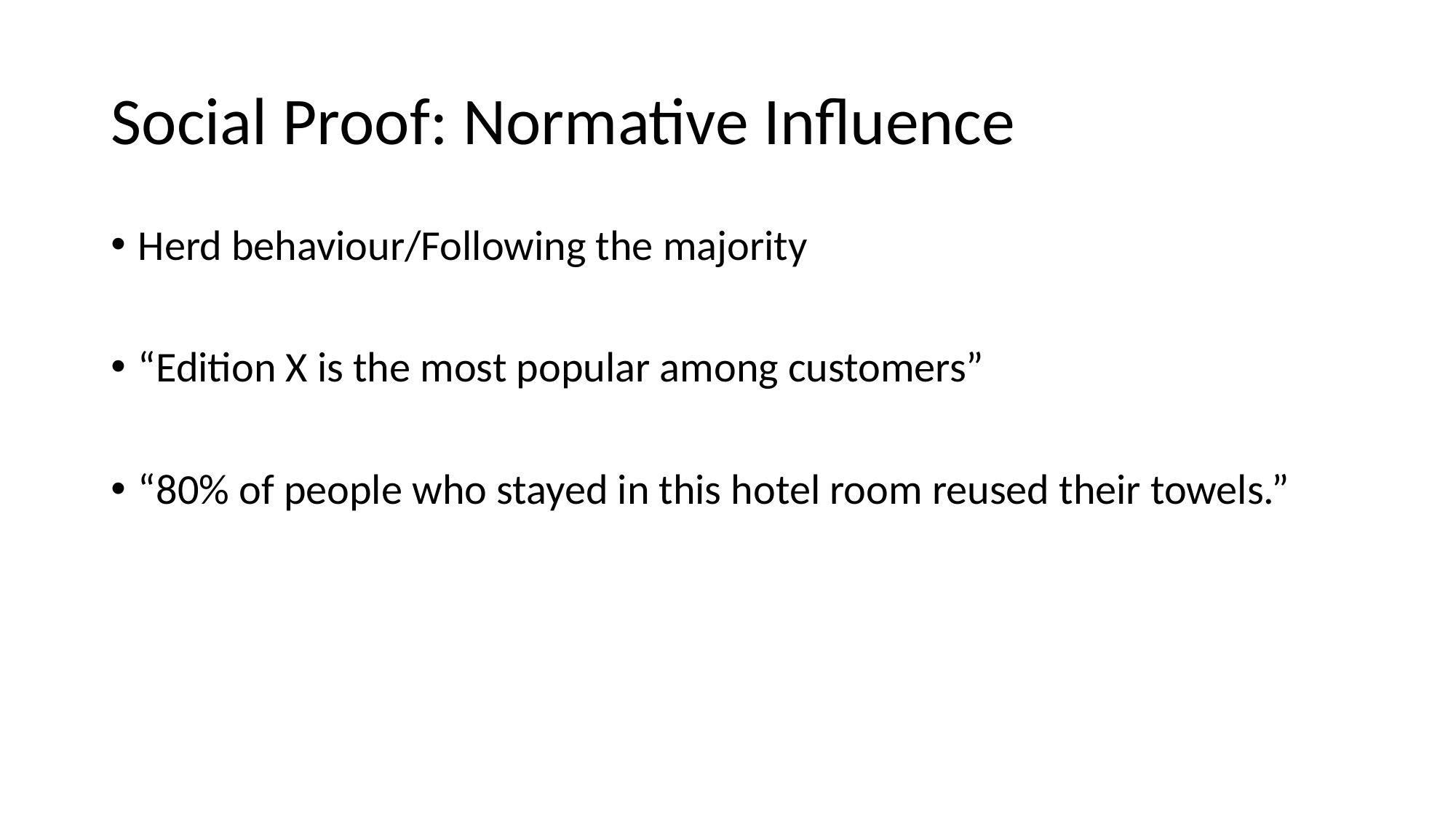

# Social Proof: Normative Influence
Herd behaviour/Following the majority

“Edition X is the most popular among customers”

“80% of people who stayed in this hotel room reused their towels.”